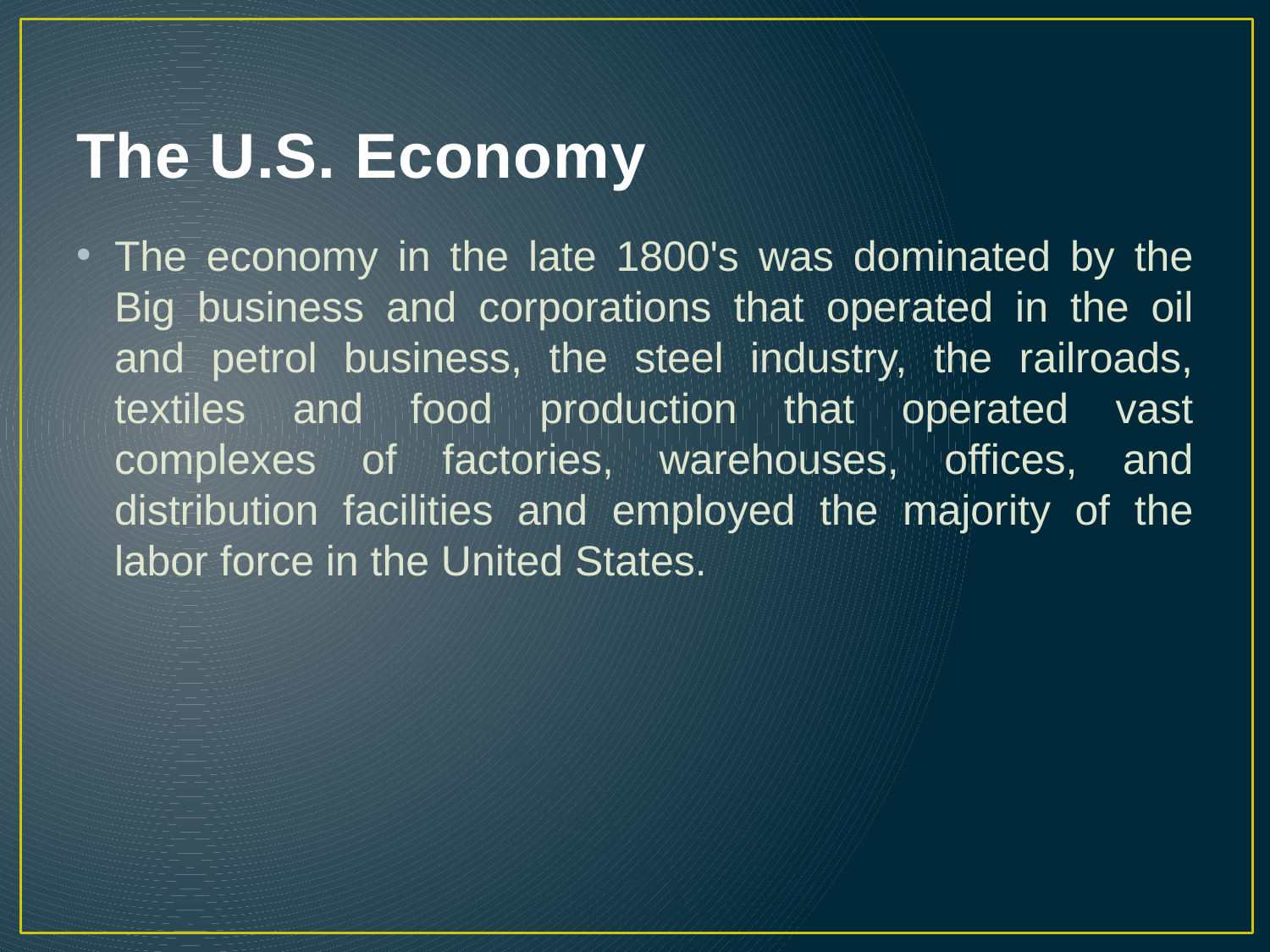

# The U.S. Economy
The economy in the late 1800's was dominated by the Big business and corporations that operated in the oil and petrol business, the steel industry, the railroads, textiles and food production that operated vast complexes of factories, warehouses, offices, and distribution facilities and employed the majority of the labor force in the United States.